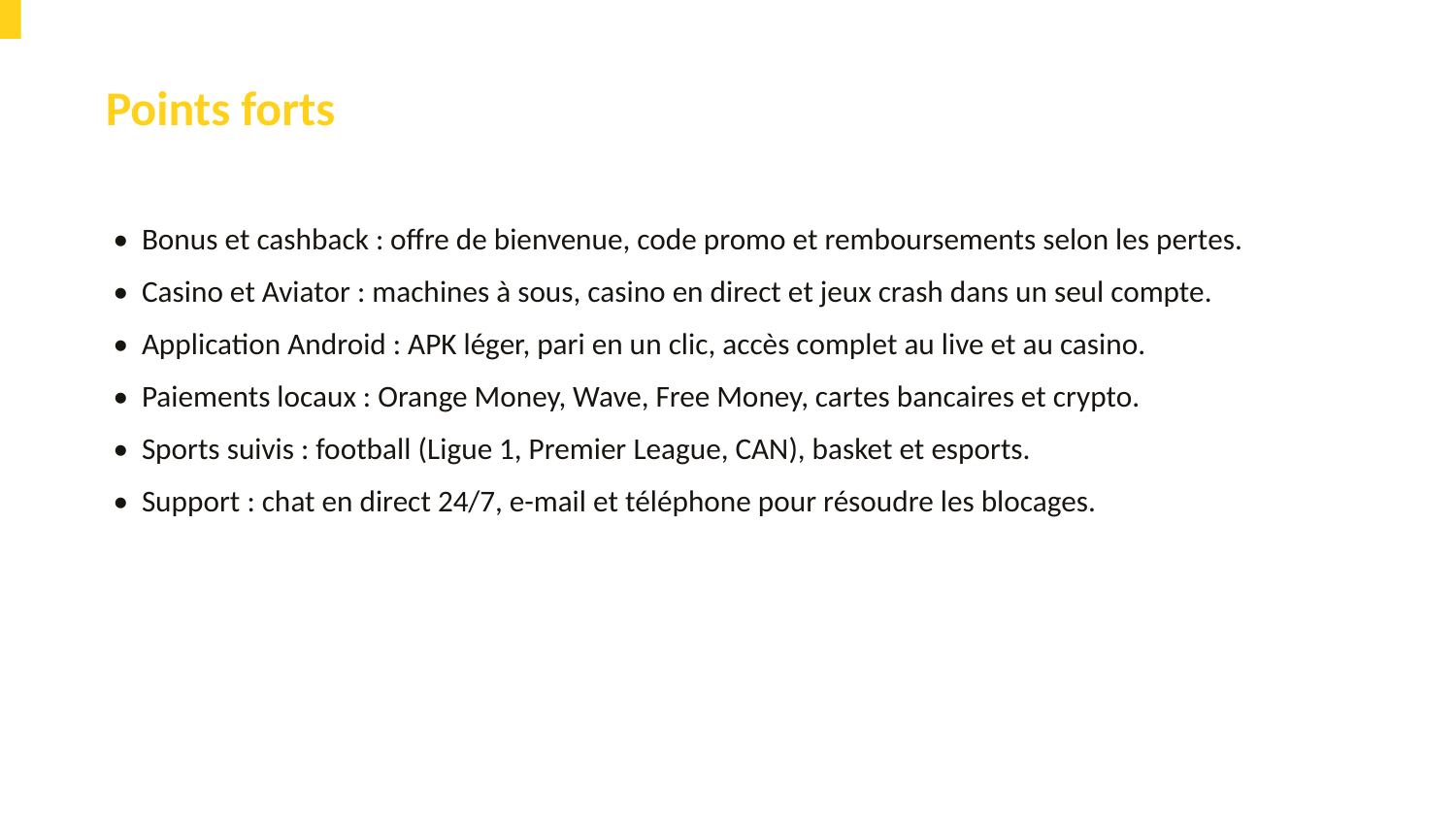

Points forts
•  Bonus et cashback : offre de bienvenue, code promo et remboursements selon les pertes.
•  Casino et Aviator : machines à sous, casino en direct et jeux crash dans un seul compte.
•  Application Android : APK léger, pari en un clic, accès complet au live et au casino.
•  Paiements locaux : Orange Money, Wave, Free Money, cartes bancaires et crypto.
•  Sports suivis : football (Ligue 1, Premier League, CAN), basket et esports.
•  Support : chat en direct 24/7, e-mail et téléphone pour résoudre les blocages.